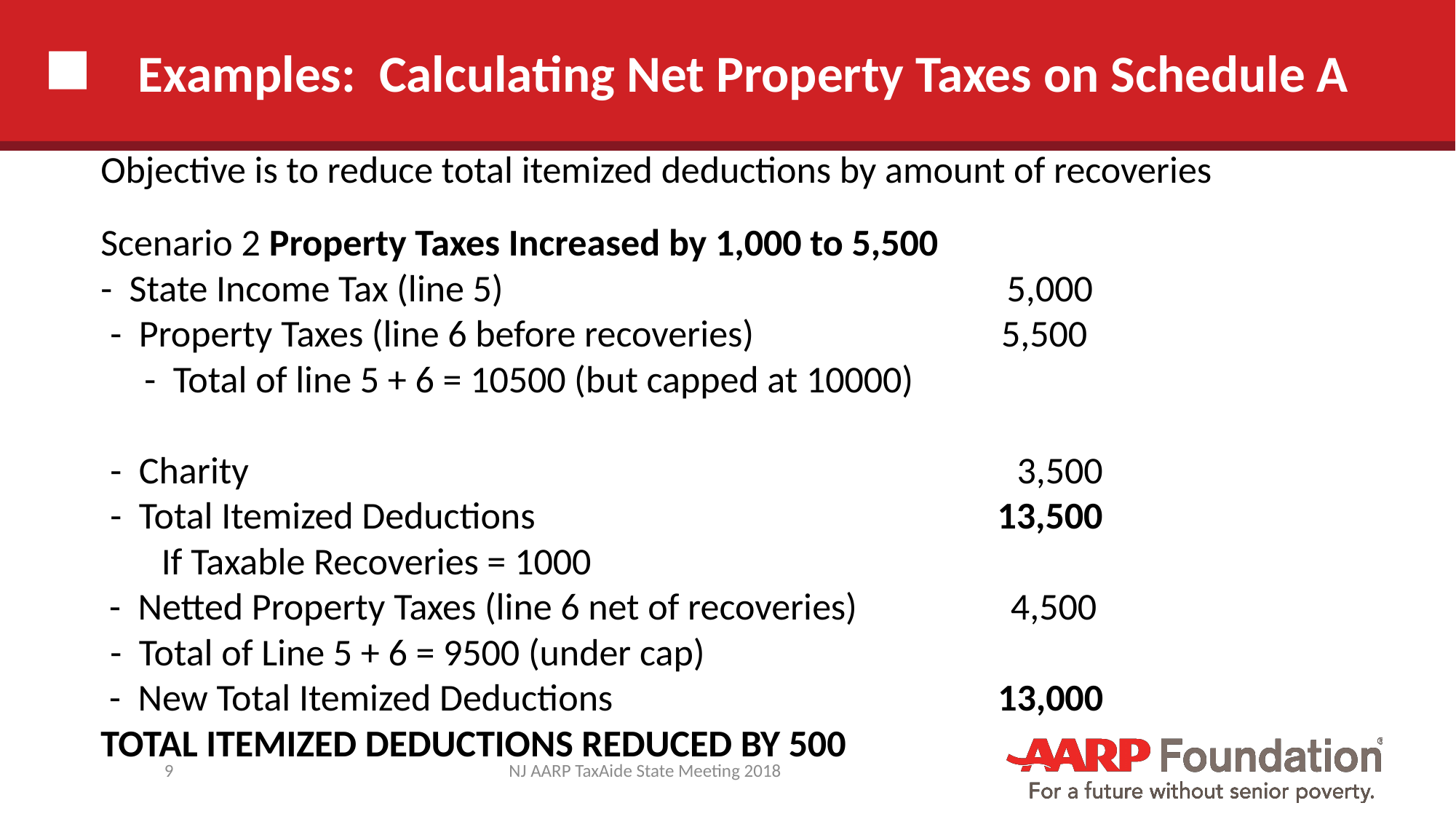

# Examples:  Calculating Net Property Taxes on Schedule A
Objective is to reduce total itemized deductions by amount of recoveries
Scenario 2 Property Taxes Increased by 1,000 to 5,500
-  State Income Tax (line 5)                                                           5,000
-  Property Taxes (line 6 before recoveries)                             5,500                                     -  Total of line 5 + 6 = 10500 (but capped at 10000)
-  Charity                                                                                          3,500
-  Total Itemized Deductions                                                      13,500                                     If Taxable Recoveries = 1000
 -  Netted Property Taxes (line 6 net of recoveries)                  4,500
-  Total of Line 5 + 6 = 9500 (under cap)
 -  New Total Itemized Deductions                                             13,000
TOTAL ITEMIZED DEDUCTIONS REDUCED BY 500
9
NJ AARP TaxAide State Meeting 2018